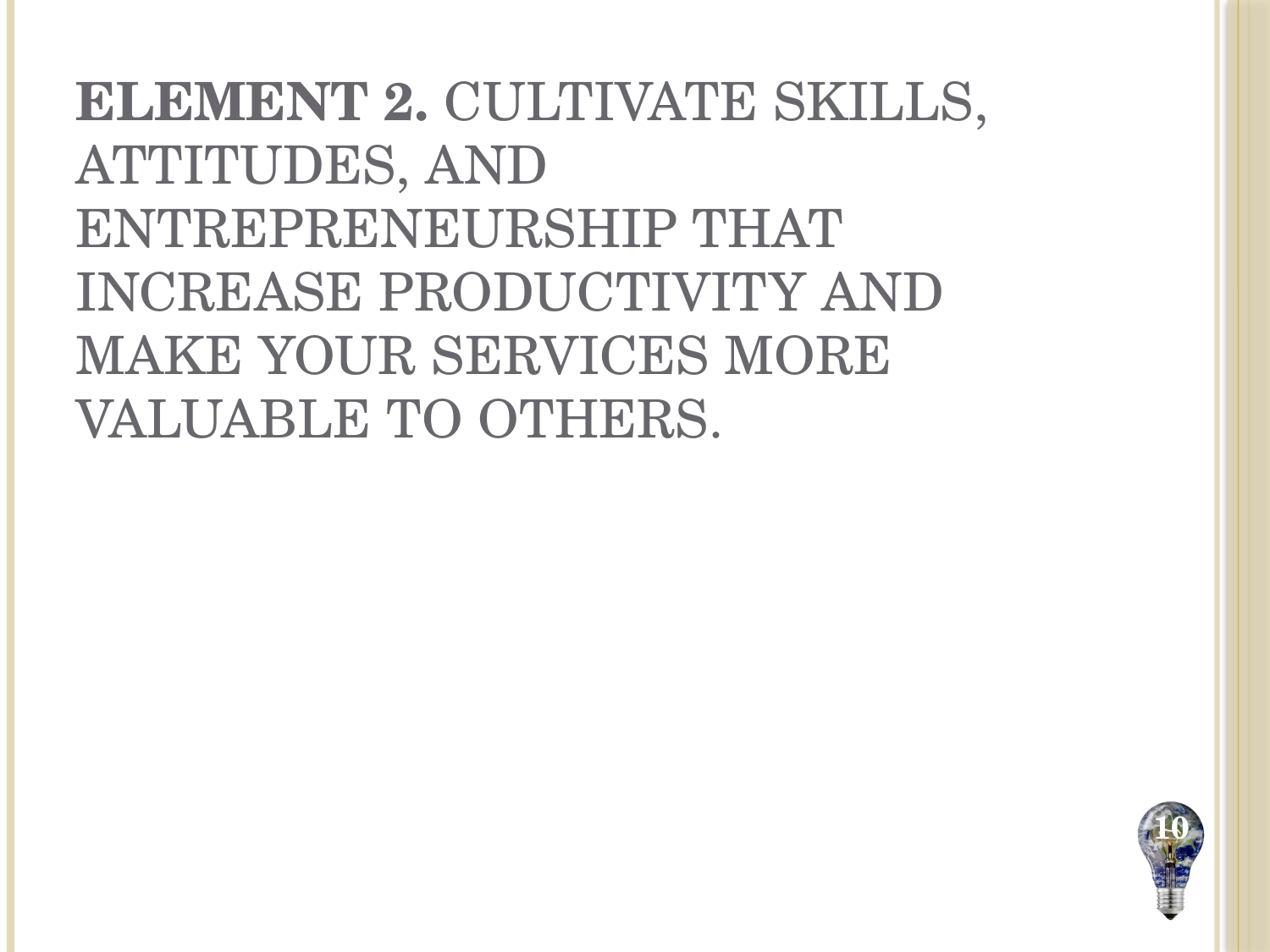

# Element 2. Cultivate skills, attitudes, and entrepreneurship that increase productivity and make your services more valuable to others.

10